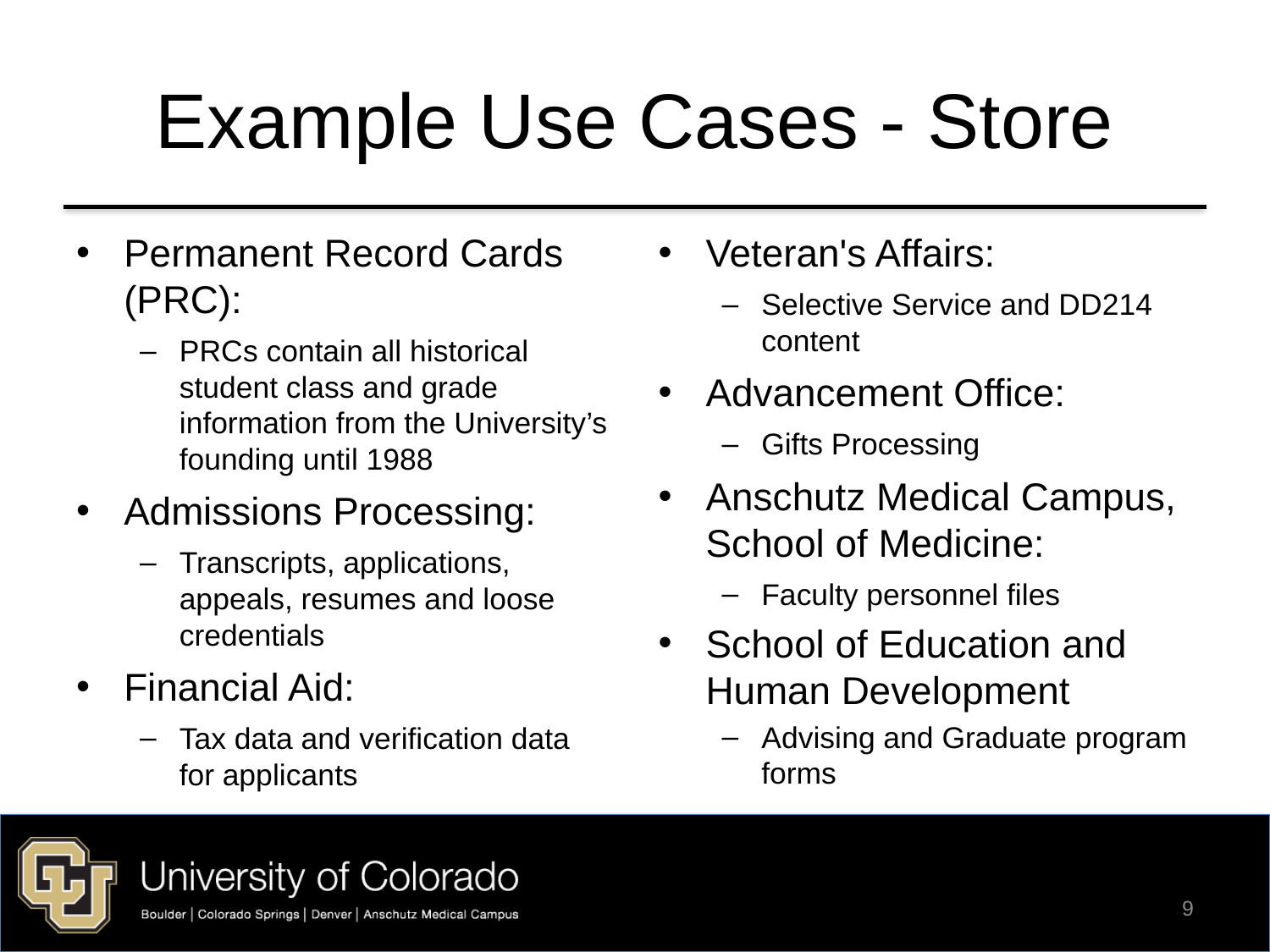

# Example Use Cases - Store
Permanent Record Cards (PRC):
PRCs contain all historical student class and grade information from the University’s founding until 1988
Admissions Processing:
Transcripts, applications, appeals, resumes and loose credentials
Financial Aid:
Tax data and verification data for applicants

Veteran's Affairs:
Selective Service and DD214 content
Advancement Office:
Gifts Processing
Anschutz Medical Campus, School of Medicine:
Faculty personnel files
School of Education and Human Development
Advising and Graduate program forms
9